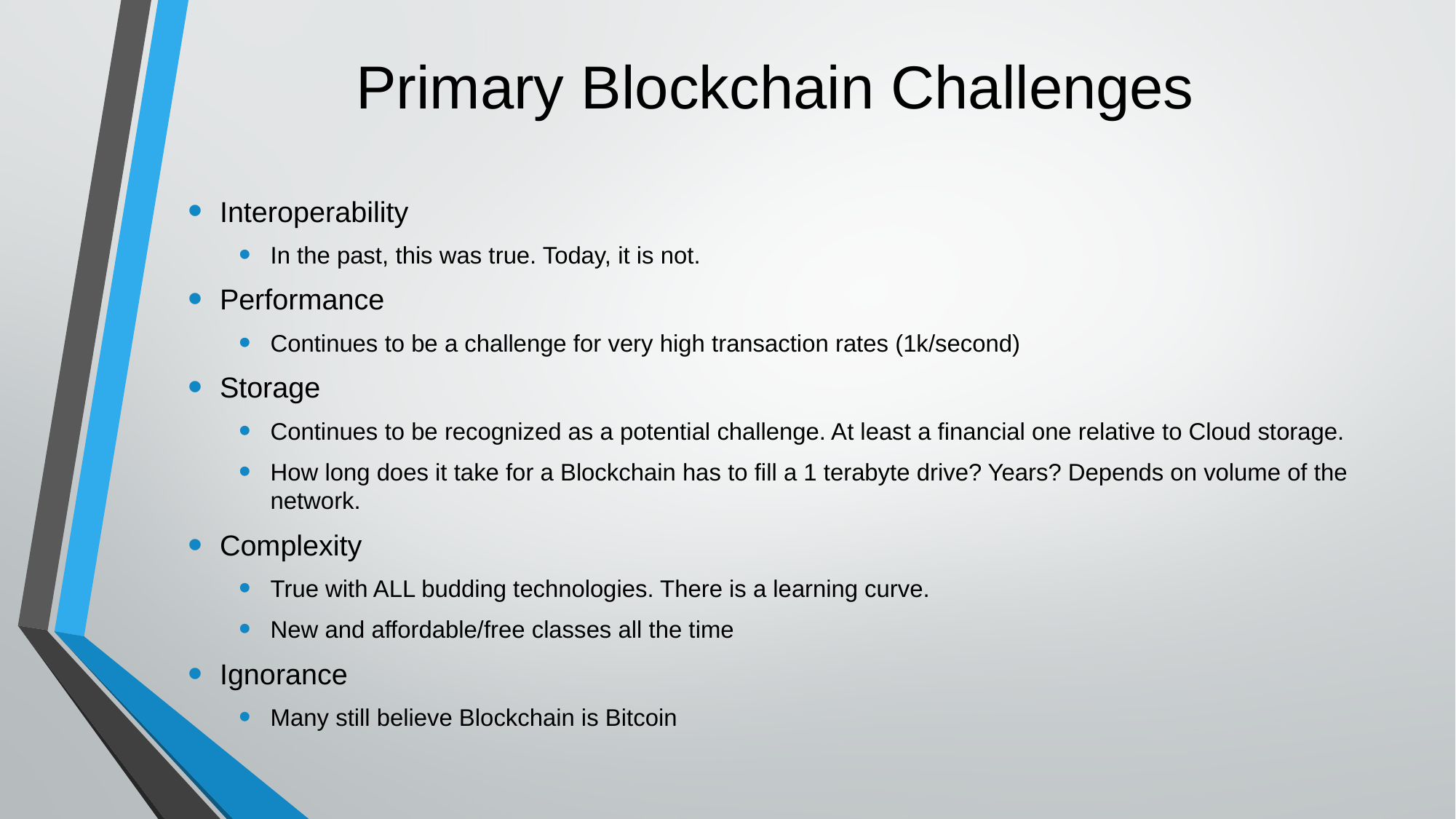

# Primary Blockchain Challenges
Interoperability
In the past, this was true. Today, it is not.
Performance
Continues to be a challenge for very high transaction rates (1k/second)
Storage
Continues to be recognized as a potential challenge. At least a financial one relative to Cloud storage.
How long does it take for a Blockchain has to fill a 1 terabyte drive? Years? Depends on volume of the network.
Complexity
True with ALL budding technologies. There is a learning curve.
New and affordable/free classes all the time
Ignorance
Many still believe Blockchain is Bitcoin